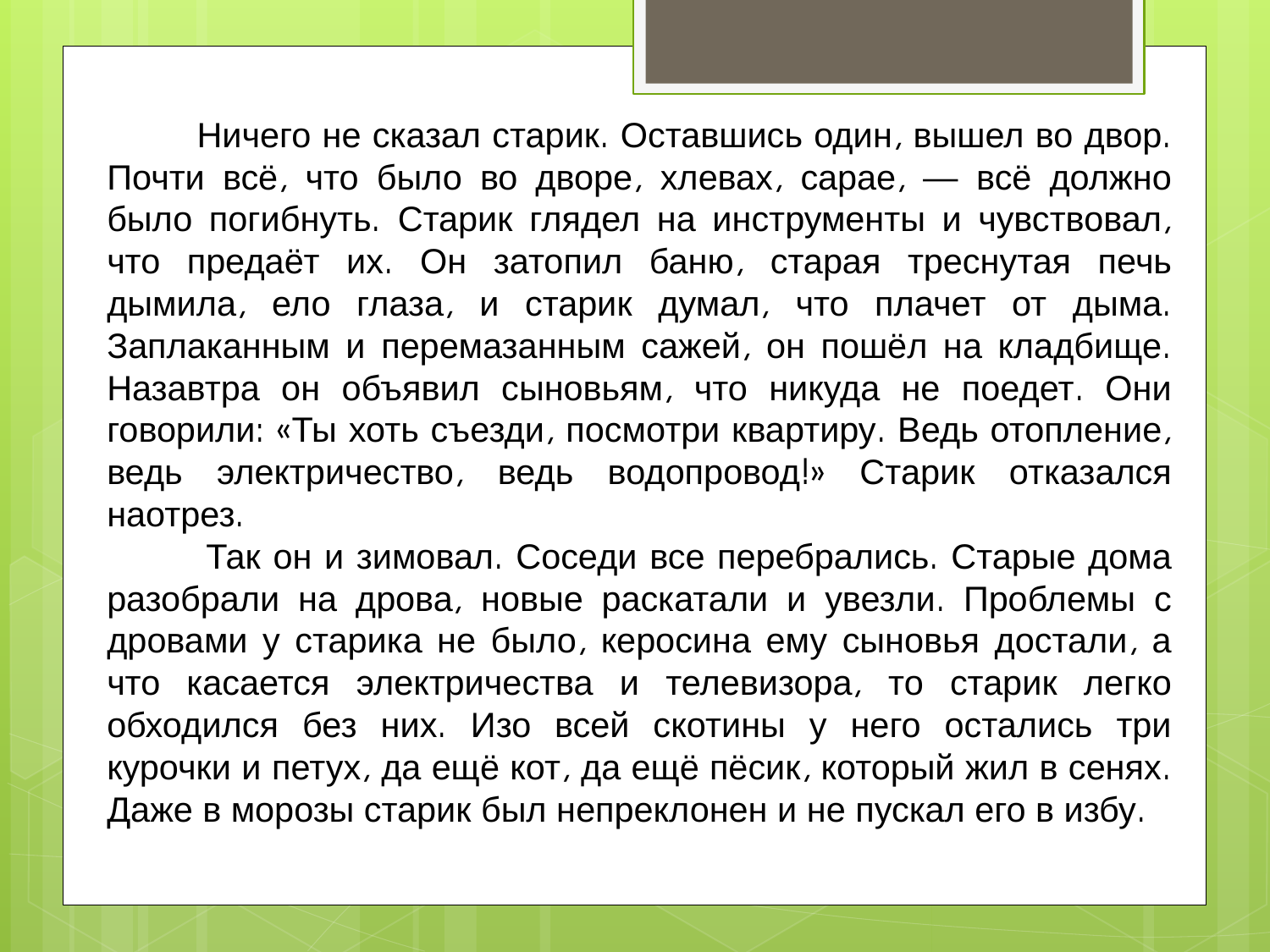

Ничего не сказал старик. Оставшись один, вышел во двор. Почти всё, что было во дворе, хлевах, сарае, — всё должно было погибнуть. Старик глядел на инструменты и чувствовал, что предаёт их. Он затопил баню, старая треснутая печь дымила, ело глаза, и старик думал, что плачет от дыма. Заплаканным и перемазанным сажей, он пошёл на кладбище.
Назавтра он объявил сыновьям, что никуда не поедет. Они говорили: «Ты хоть съезди, посмотри квартиру. Ведь отопление, ведь электричество, ведь водопровод!» Старик отказался наотрез.
        Так он и зимовал. Соседи все перебрались. Старые дома разобрали на дрова, новые раскатали и увезли. Проблемы с дровами у старика не было, керосина ему сыновья достали, а что касается электричества и телевизора, то старик легко обходился без них. Изо всей скотины у него остались три курочки и петух, да ещё кот, да ещё пёсик, который жил в сенях. Даже в морозы старик был непреклонен и не пускал его в избу.